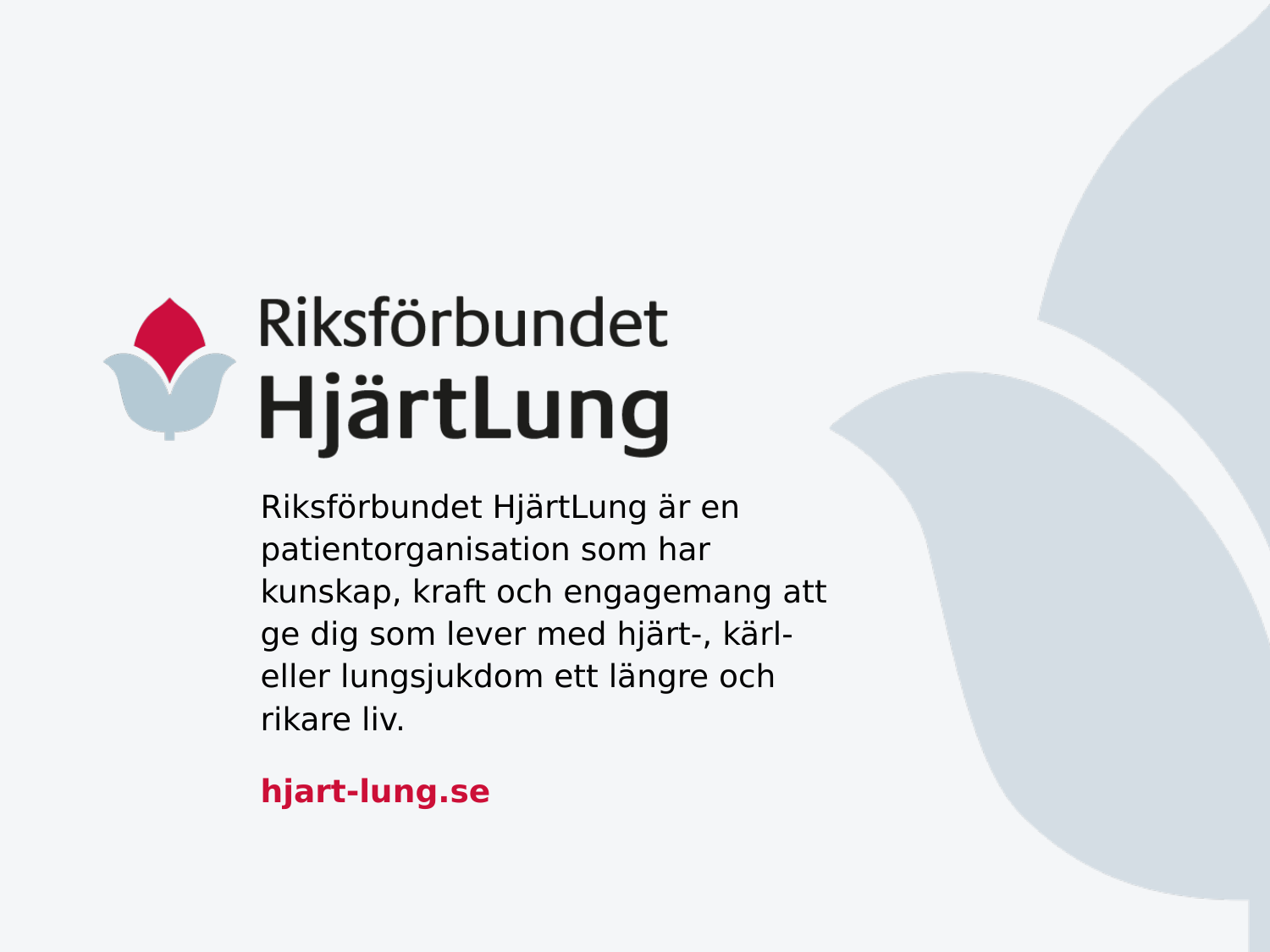

Riksförbundet HjärtLung är en
patientorganisation som har kunskap, kraft och engagemang att ge dig som lever med hjärt-, kärl- eller lungsjukdom ett längre och rikare liv.
hjart-lung.se